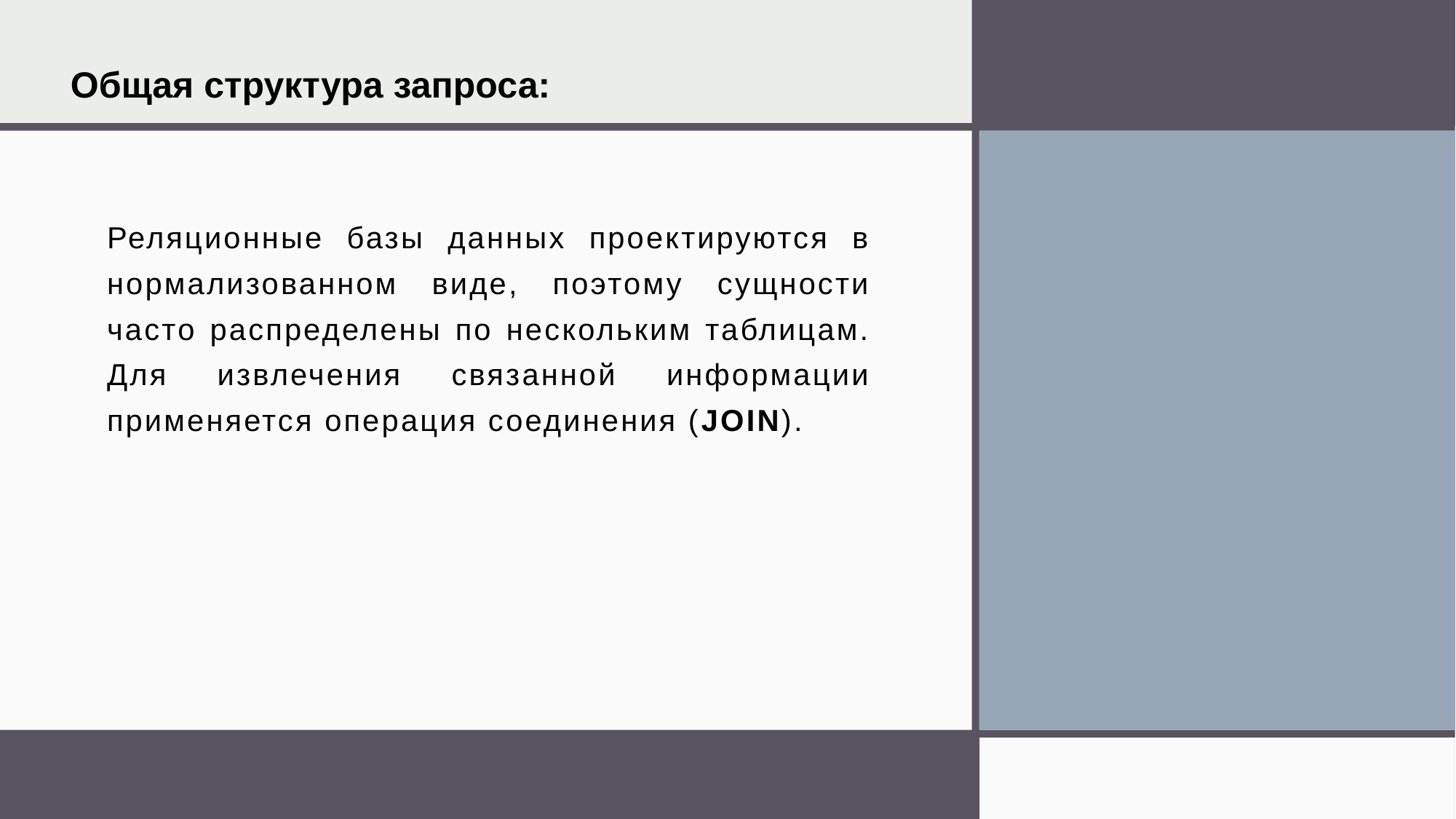

Общая структура запроса:
Реляционные базы данных проектируются в нормализованном виде, поэтому сущности часто распределены по нескольким таблицам. Для извлечения связанной информации применяется операция соединения (JOIN).